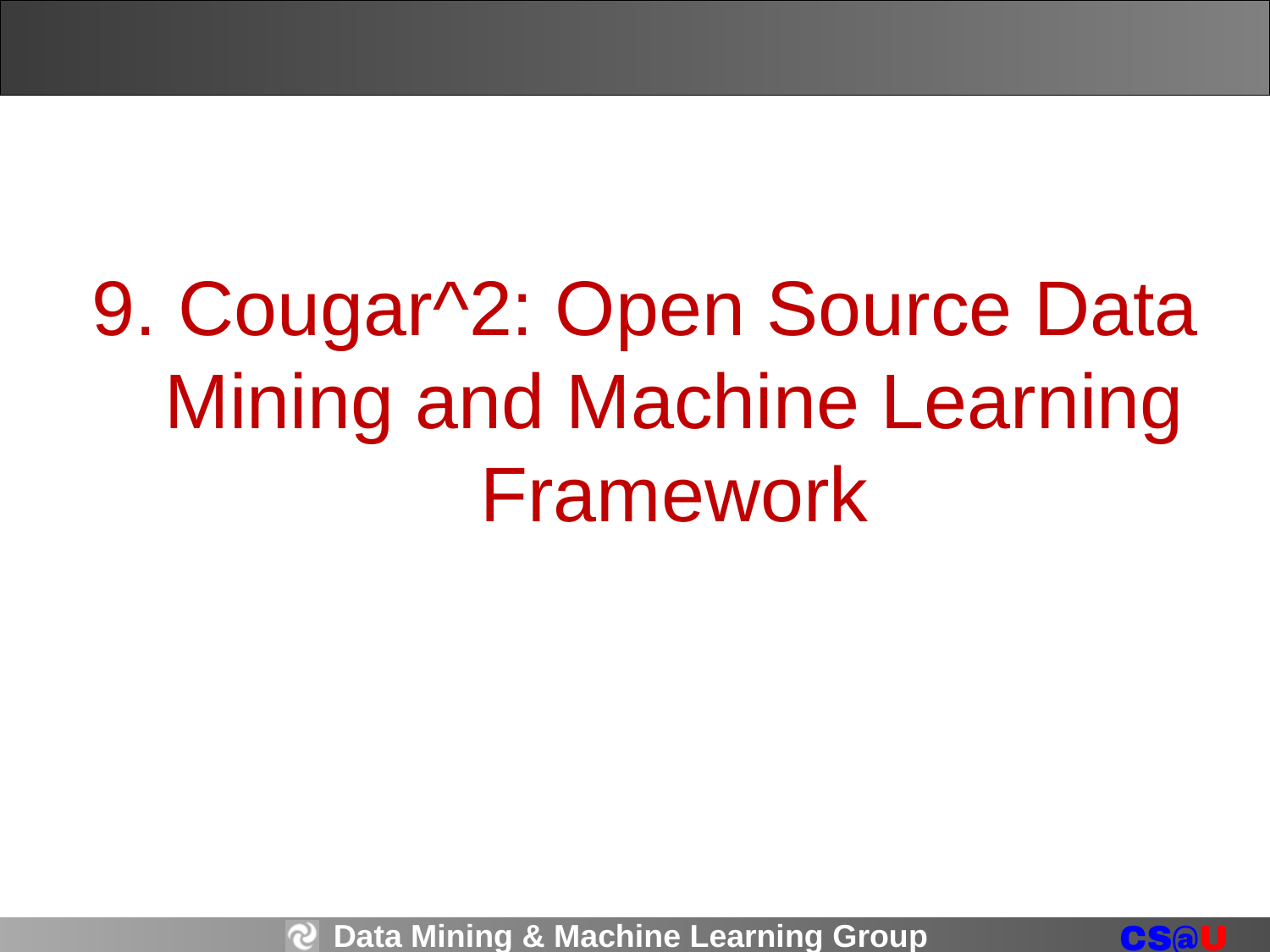

# 9. Cougar^2: Open Source Data Mining and Machine Learning Framework